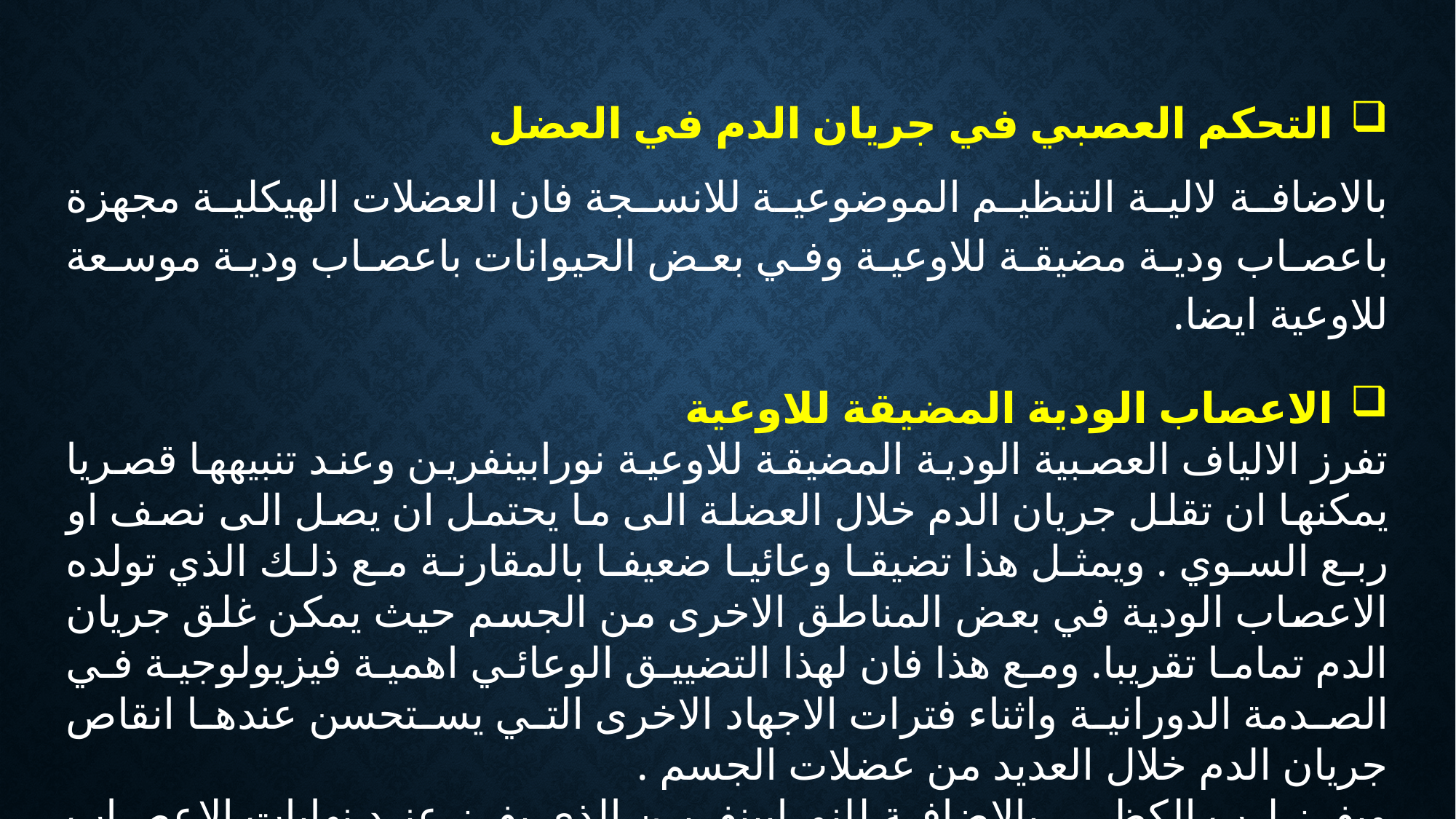

التحكم العصبي في جريان الدم في العضل
بالاضافة لالية التنظيم الموضوعية للانسجة فان العضلات الهيكلية مجهزة باعصاب ودية مضيقة للاوعية وفي بعض الحيوانات باعصاب ودية موسعة للاوعية ايضا.

الاعصاب الودية المضيقة للاوعية
تفرز الالياف العصبية الودية المضيقة للاوعية نورابينفرين وعند تنبيهها قصريا يمكنها ان تقلل جريان الدم خلال العضلة الى ما يحتمل ان يصل الى نصف او ربع السوي . ويمثل هذا تضيقا وعائيا ضعيفا بالمقارنة مع ذلك الذي تولده الاعصاب الودية في بعض المناطق الاخرى من الجسم حيث يمكن غلق جريان الدم تماما تقريبا. ومع هذا فان لهذا التضييق الوعائي اهمية فيزيولوجية في الصدمة الدورانية واثناء فترات الاجهاد الاخرى التي يستحسن عندها انقاص جريان الدم خلال العديد من عضلات الجسم .
ويفرز لب الكظر , بالاضافة للنوراببنفرين الذي يفرز عند نهايات الاعصاب المضيقة للاوعية كميات كبيرة من نورابينفرين اضافي مع ابينفرين الى الدم